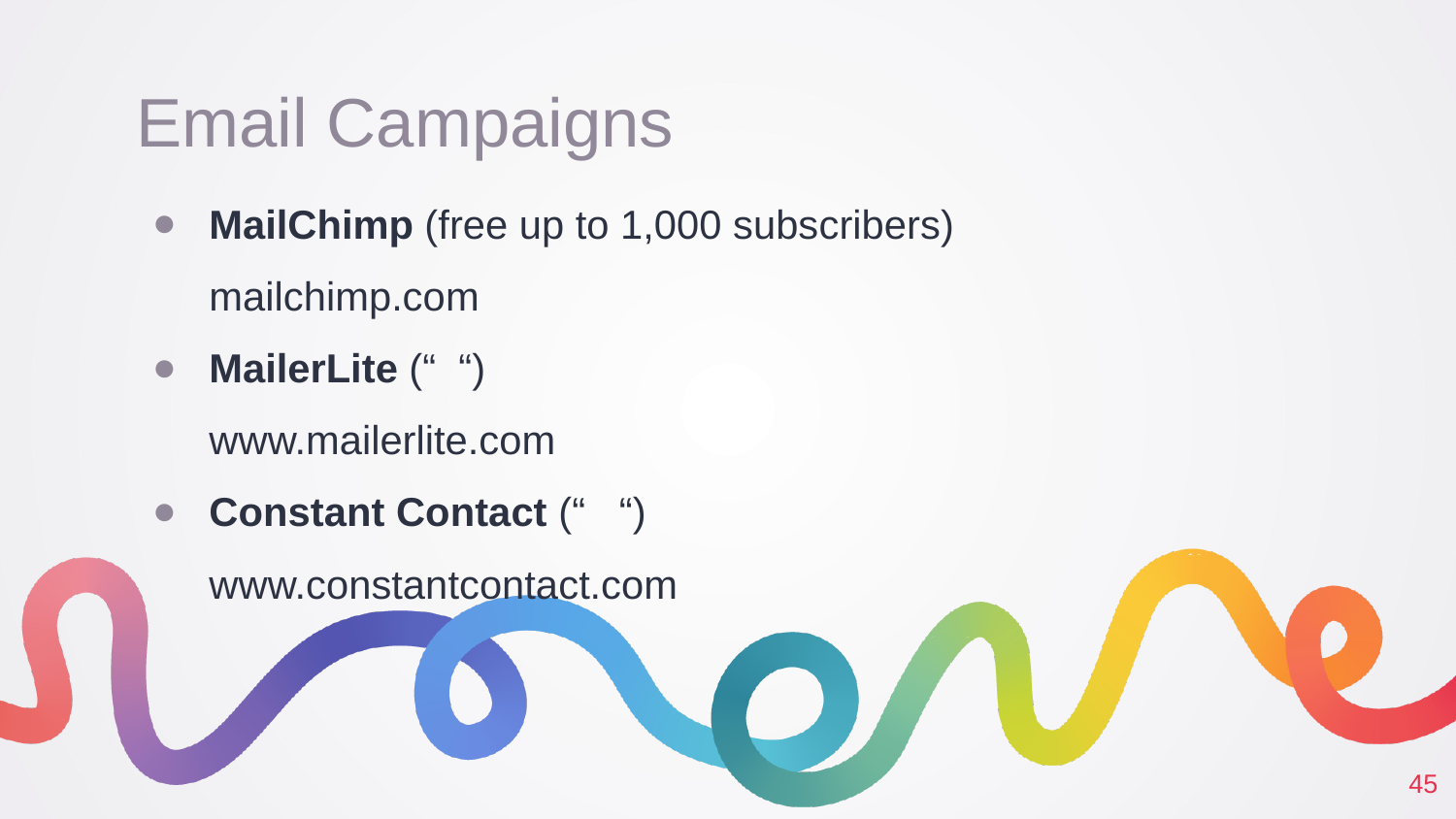

# Email Campaigns
MailChimp (free up to 1,000 subscribers)
mailchimp.com
MailerLite (“  “)
www.mailerlite.com
Constant Contact (“   “)
www.constantcontact.com
45